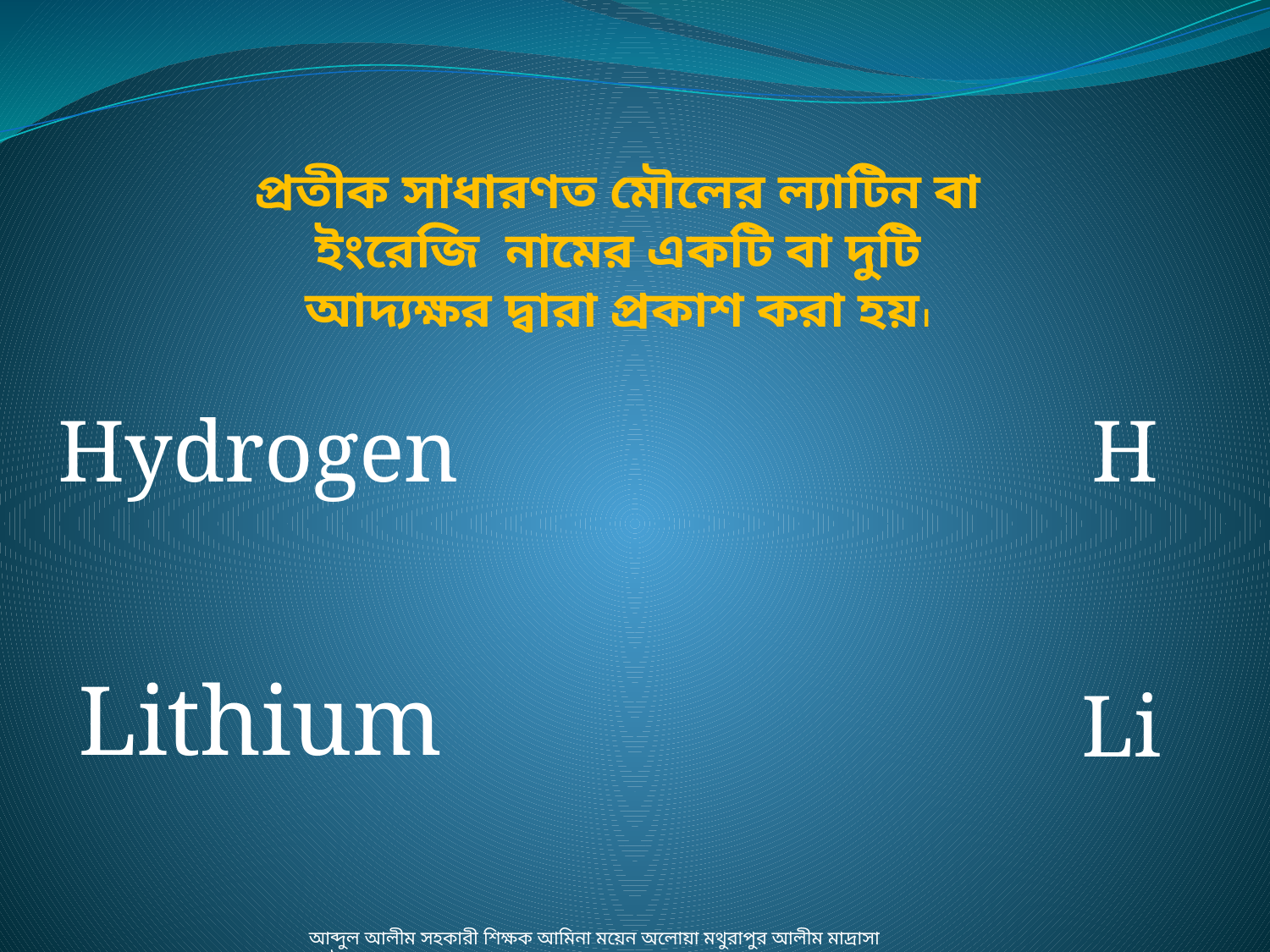

প্রতীক সাধারণত মৌলের ল্যাটিন বা ইংরেজি  নামের একটি বা দুটি আদ্যক্ষর দ্বারা প্রকাশ করা হয়।
Hydrogen
H
Lithium
Li